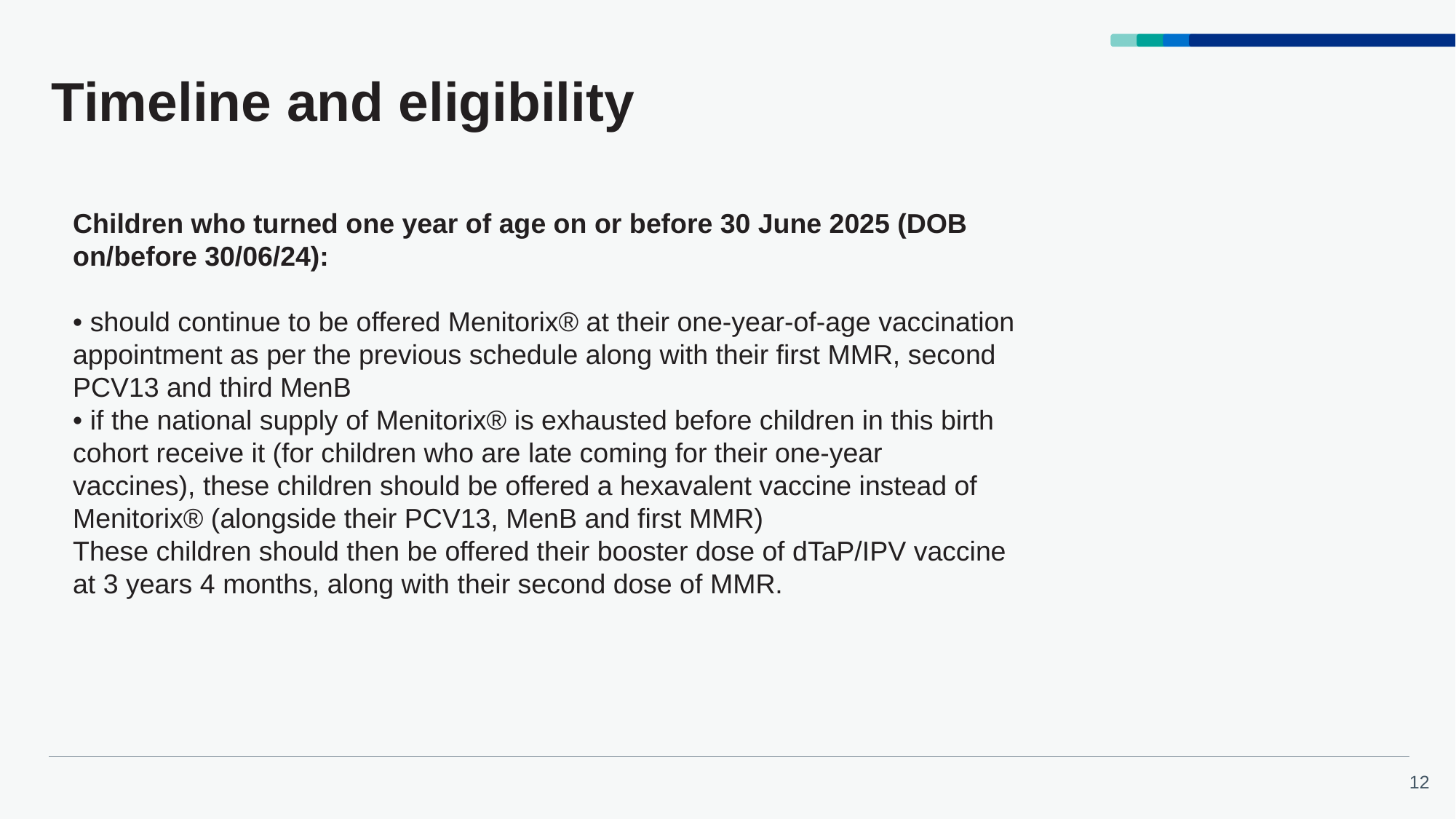

# Timeline and eligibility
Children who turned one year of age on or before 30 June 2025 (DOB
on/before 30/06/24):

• should continue to be offered Menitorix® at their one-year-of-age vaccination
appointment as per the previous schedule along with their first MMR, second
PCV13 and third MenB
• if the national supply of Menitorix® is exhausted before children in this birth
cohort receive it (for children who are late coming for their one-year
vaccines), these children should be offered a hexavalent vaccine instead of
Menitorix® (alongside their PCV13, MenB and first MMR)
These children should then be offered their booster dose of dTaP/IPV vaccine
at 3 years 4 months, along with their second dose of MMR.